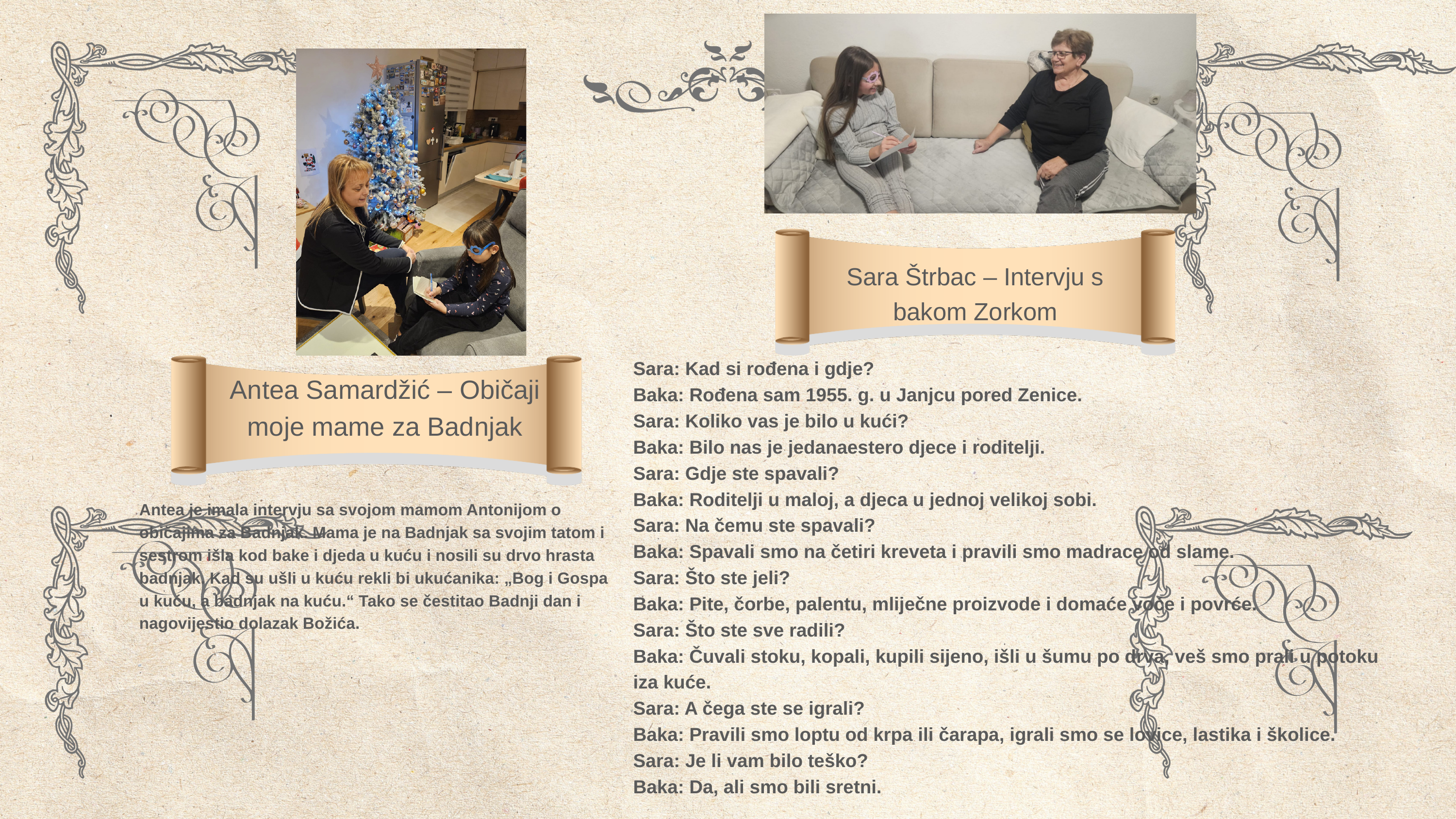

Sara Štrbac – Intervju s bakom Zorkom
Sara: Kad si rođena i gdje?
Baka: Rođena sam 1955. g. u Janjcu pored Zenice.
Sara: Koliko vas je bilo u kući?
Baka: Bilo nas je jedanaestero djece i roditelji.
Sara: Gdje ste spavali?
Baka: Roditelji u maloj, a djeca u jednoj velikoj sobi.
Sara: Na čemu ste spavali?
Baka: Spavali smo na četiri kreveta i pravili smo madrace od slame.
Sara: Što ste jeli?
Baka: Pite, čorbe, palentu, mliječne proizvode i domaće voće i povrće.
Sara: Što ste sve radili?
Baka: Čuvali stoku, kopali, kupili sijeno, išli u šumu po drva, veš smo prali u potoku iza kuće.
Sara: A čega ste se igrali?
Baka: Pravili smo loptu od krpa ili čarapa, igrali smo se lovice, lastika i školice.
Sara: Je li vam bilo teško?
Baka: Da, ali smo bili sretni.

Antea Samardžić – Običaji moje mame za Badnjak

Antea je imala intervju sa svojom mamom Antonijom o običajima za Badnjak. Mama je na Badnjak sa svojim tatom i sestrom išla kod bake i djeda u kuću i nosili su drvo hrasta badnjak. Kad su ušli u kuću rekli bi ukućanika: „Bog i Gospa u kuću, a badnjak na kuću.“ Tako se čestitao Badnji dan i nagovijestio dolazak Božića.